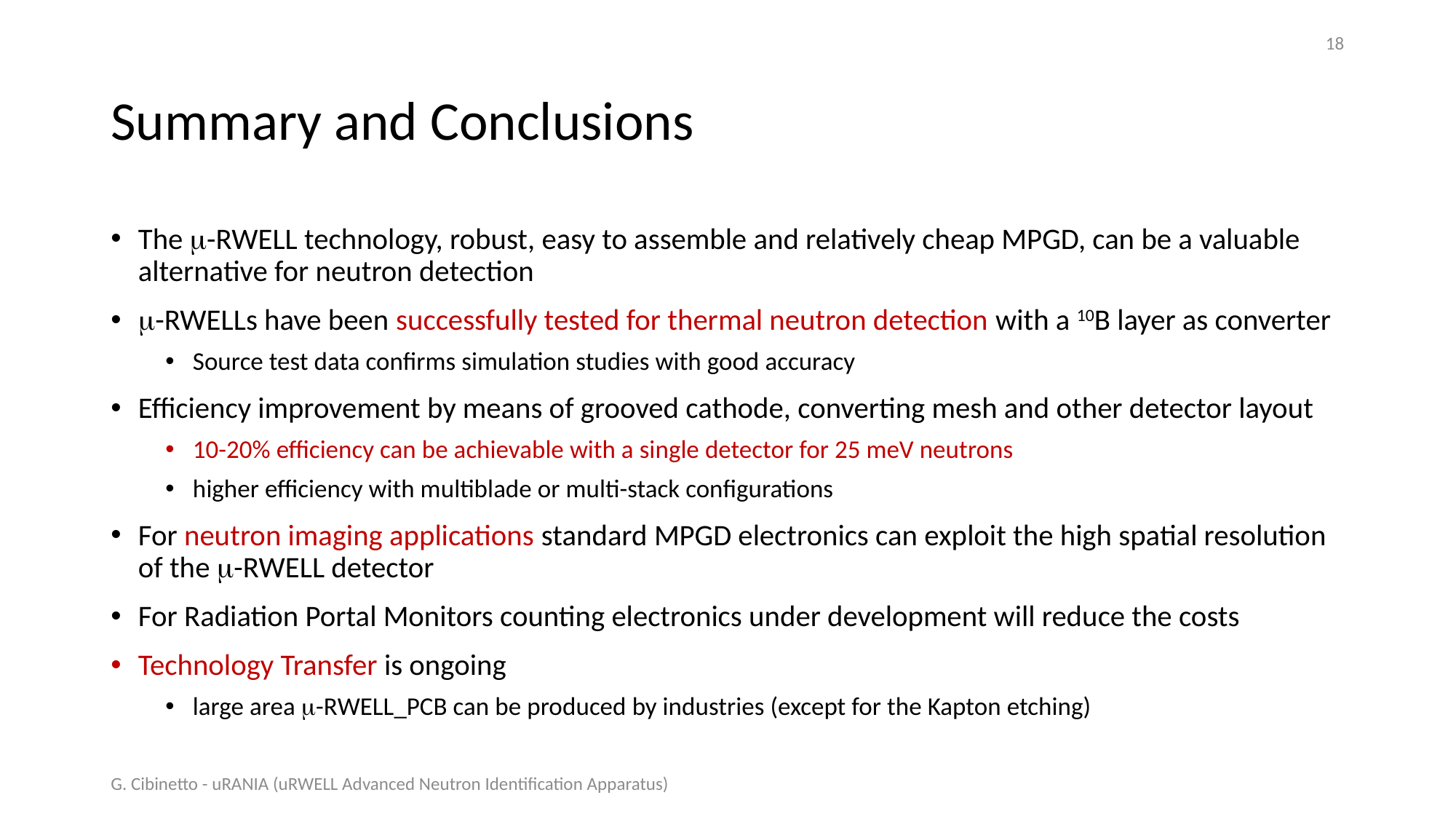

18
# Summary and Conclusions
The μ-RWELL technology, robust, easy to assemble and relatively cheap MPGD, can be a valuable alternative for neutron detection
μ-RWELLs have been successfully tested for thermal neutron detection with a 10B layer as converter
Source test data confirms simulation studies with good accuracy
Efficiency improvement by means of grooved cathode, converting mesh and other detector layout
10-20% efficiency can be achievable with a single detector for 25 meV neutrons
higher efficiency with multiblade or multi-stack configurations
For neutron imaging applications standard MPGD electronics can exploit the high spatial resolution of the μ-RWELL detector
For Radiation Portal Monitors counting electronics under development will reduce the costs
Technology Transfer is ongoing
large area μ-RWELL_PCB can be produced by industries (except for the Kapton etching)
G. Cibinetto - uRANIA (uRWELL Advanced Neutron Identification Apparatus)